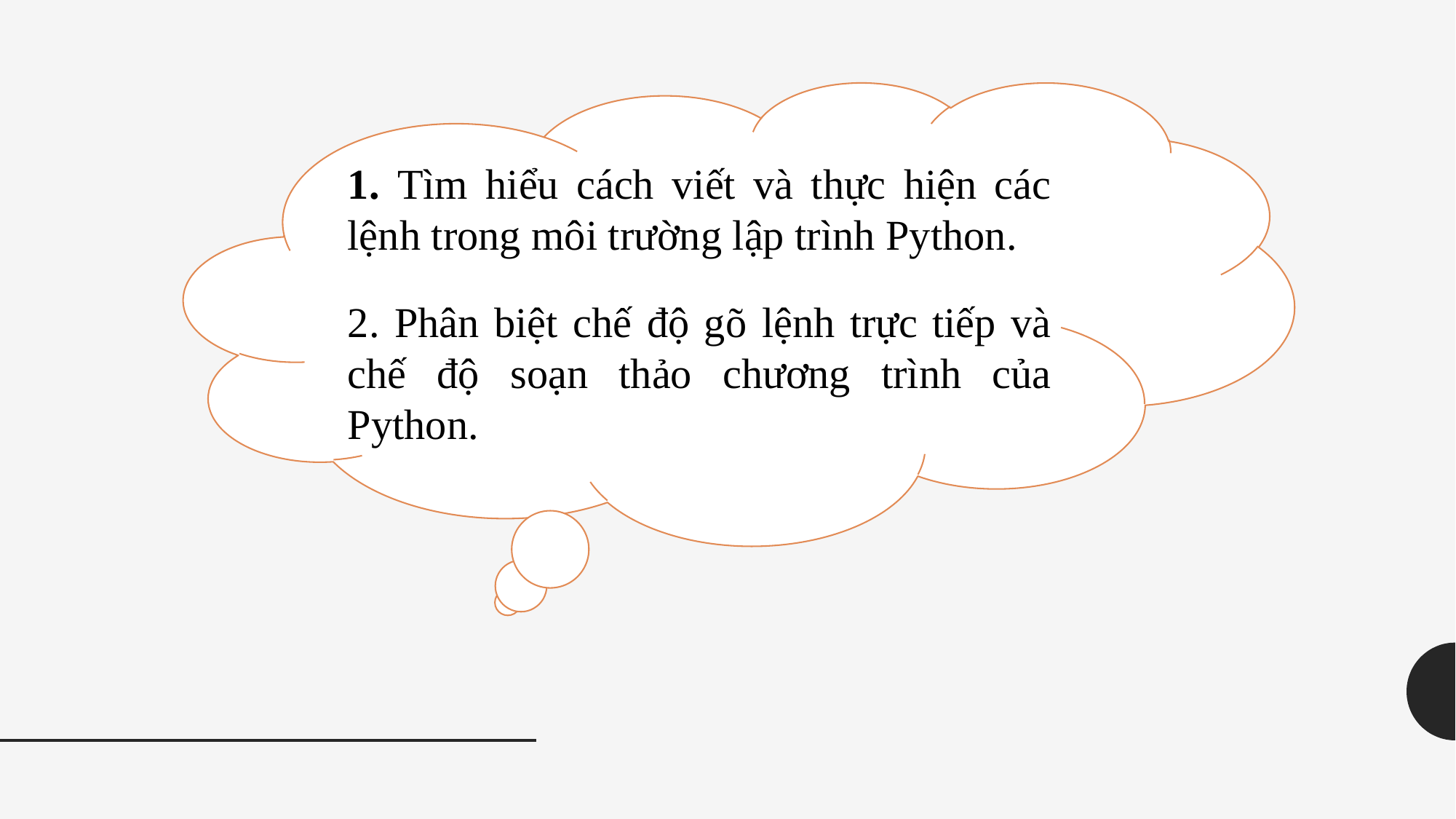

1. Tìm hiểu cách viết và thực hiện các lệnh trong môi trường lập trình Python.
2. Phân biệt chế độ gõ lệnh trực tiếp và chế độ soạn thảo chương trình của Python.